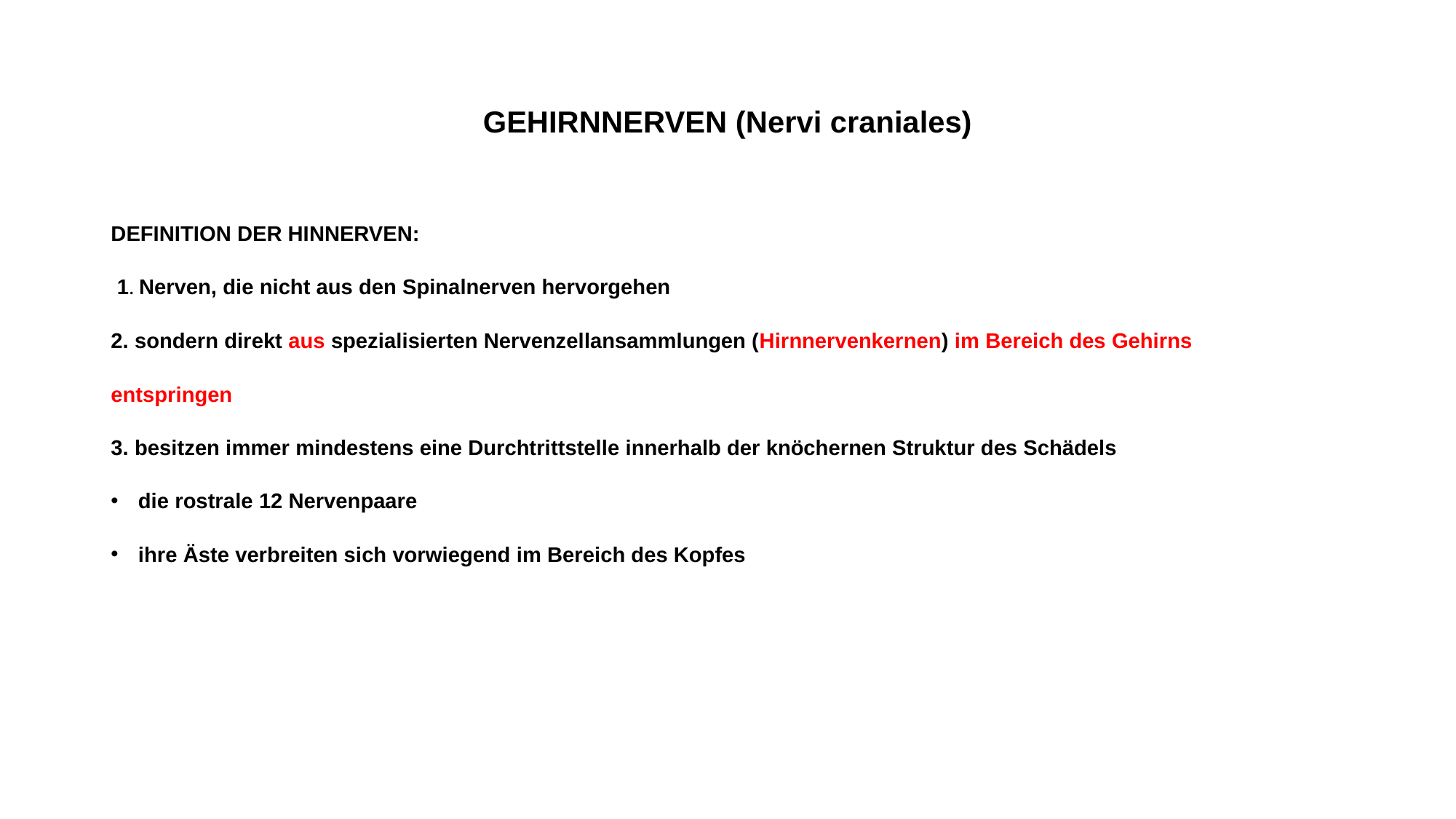

# GEHIRNNERVEN (Nervi craniales)
DEFINITION DER HINNERVEN:
 1. Nerven, die nicht aus den Spinalnerven hervorgehen
2. sondern direkt aus spezialisierten Nervenzellansammlungen (Hirnnervenkernen) im Bereich des Gehirns
entspringen
3. besitzen immer mindestens eine Durchtrittstelle innerhalb der knöchernen Struktur des Schädels
die rostrale 12 Nervenpaare
ihre Äste verbreiten sich vorwiegend im Bereich des Kopfes